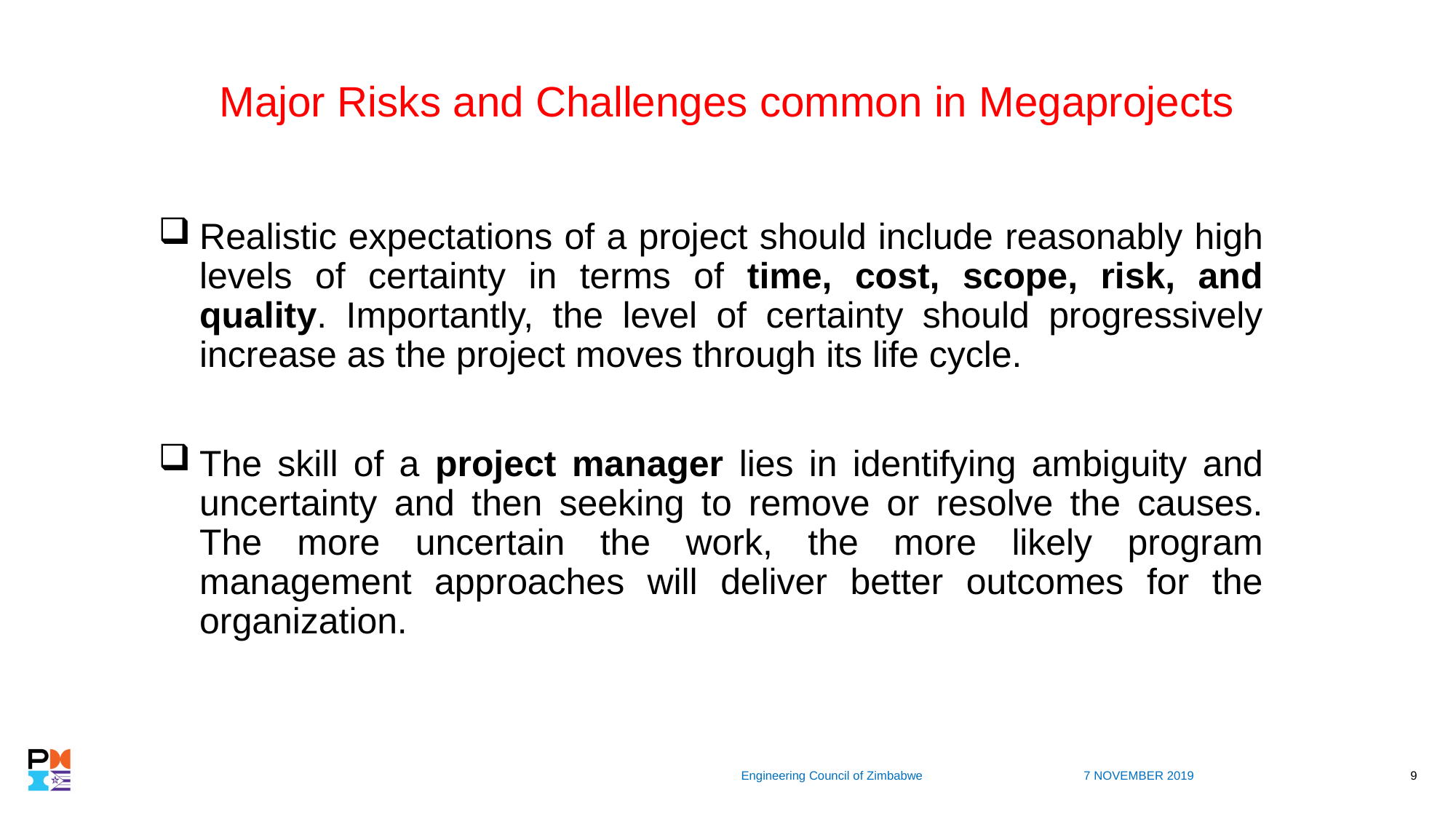

# Major Risks and Challenges common in Megaprojects
Realistic expectations of a project should include reasonably high levels of certainty in terms of time, cost, scope, risk, and quality. Importantly, the level of certainty should progressively increase as the project moves through its life cycle.

The skill of a project manager lies in identifying ambiguity and uncertainty and then seeking to remove or resolve the causes. The more uncertain the work, the more likely program management approaches will deliver better outcomes for the organization.

  Engineering Council of Zimbabwe
7 November 2019
9